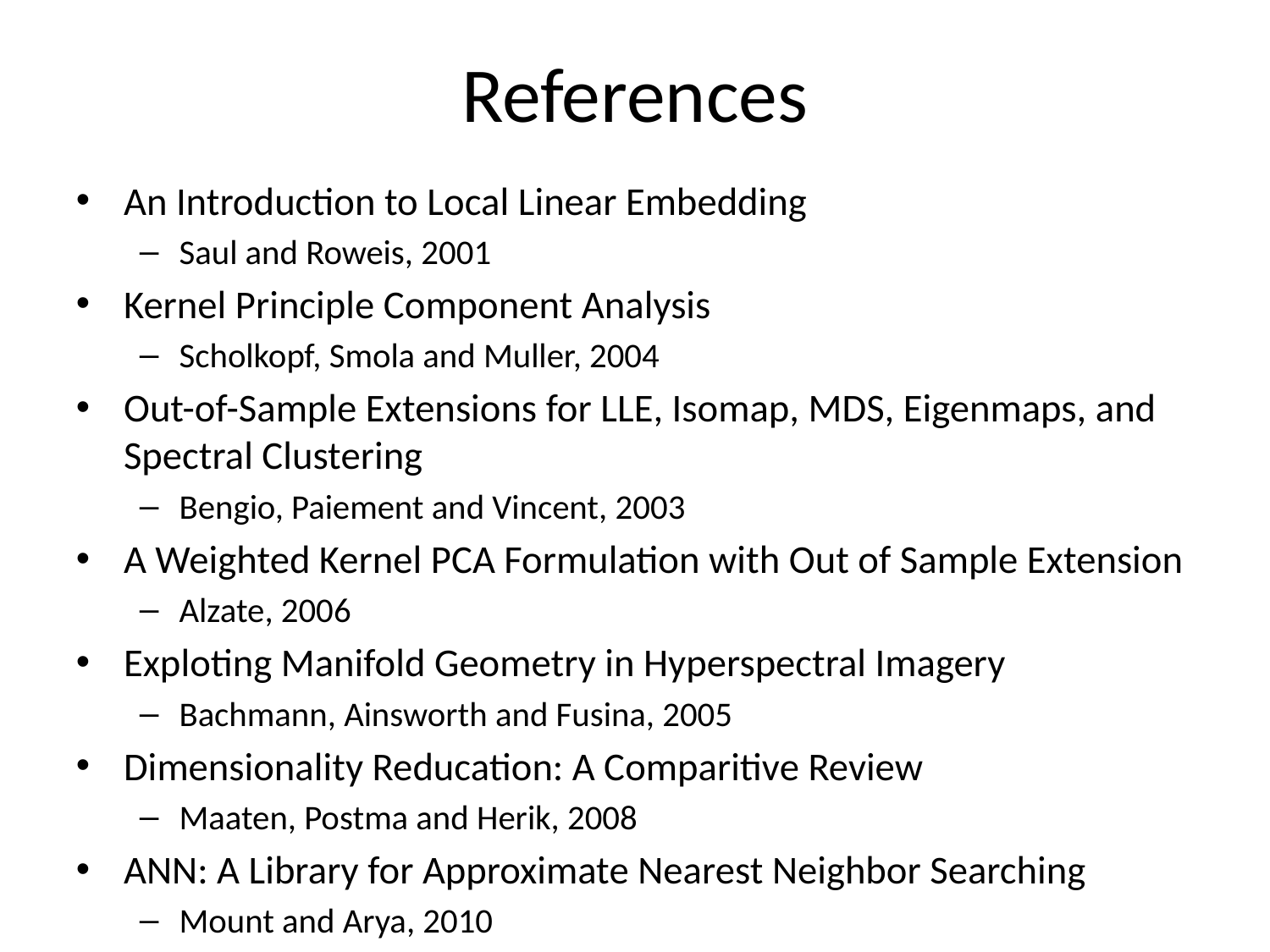

# References
An Introduction to Local Linear Embedding
Saul and Roweis, 2001
Kernel Principle Component Analysis
Scholkopf, Smola and Muller, 2004
Out-of-Sample Extensions for LLE, Isomap, MDS, Eigenmaps, and Spectral Clustering
Bengio, Paiement and Vincent, 2003
A Weighted Kernel PCA Formulation with Out of Sample Extension
Alzate, 2006
Exploting Manifold Geometry in Hyperspectral Imagery
Bachmann, Ainsworth and Fusina, 2005
Dimensionality Reducation: A Comparitive Review
Maaten, Postma and Herik, 2008
ANN: A Library for Approximate Nearest Neighbor Searching
Mount and Arya, 2010